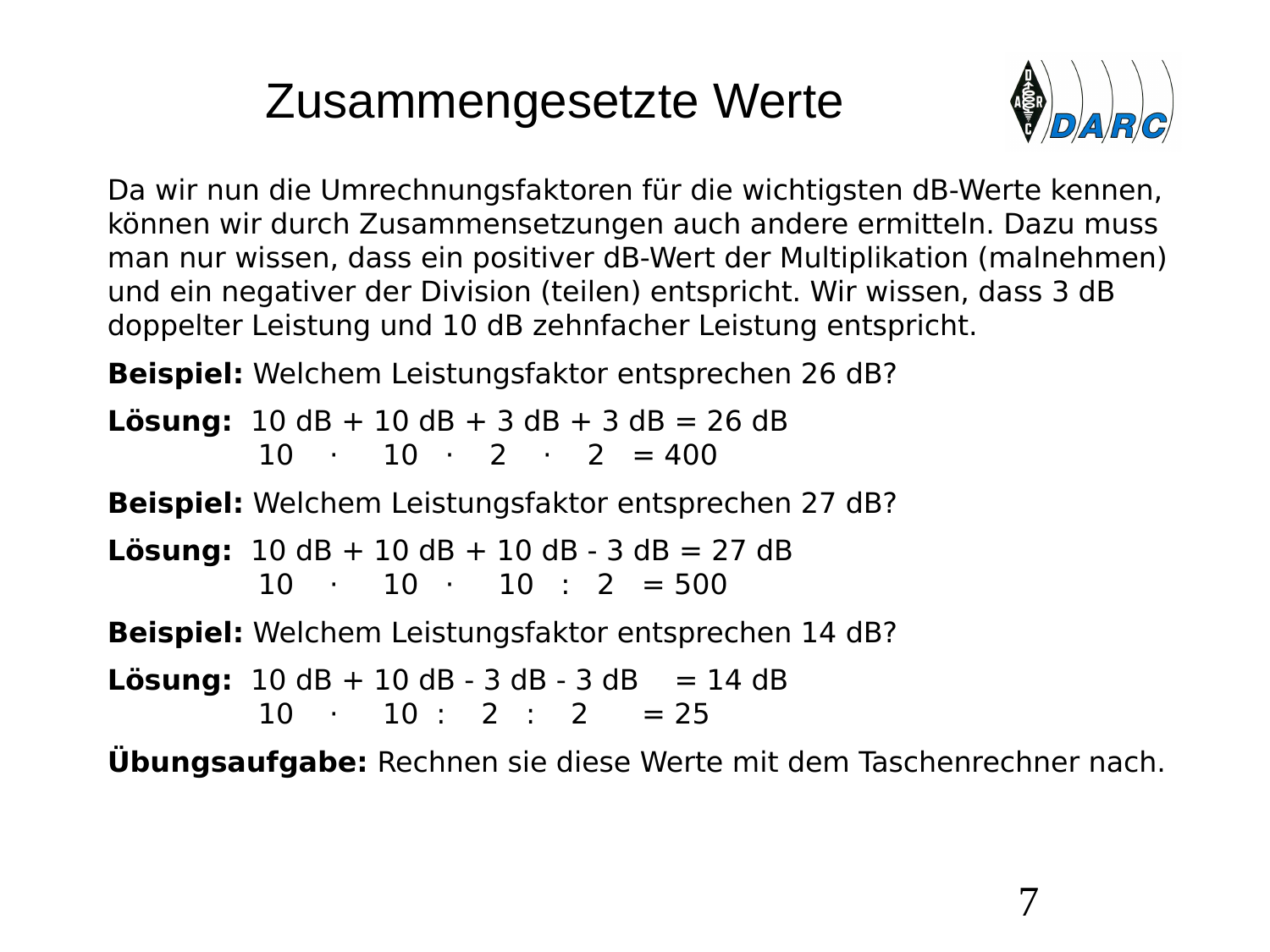

# Zusammengesetzte Werte
Da wir nun die Umrechnungsfaktoren für die wichtigsten dB-Werte kennen, können wir durch Zusammensetzungen auch andere ermitteln. Dazu muss man nur wissen, dass ein positiver dB-Wert der Multiplikation (malnehmen) und ein negativer der Division (teilen) entspricht. Wir wissen, dass 3 dB doppelter Leistung und 10 dB zehnfacher Leistung entspricht.
Beispiel: Welchem Leistungsfaktor entsprechen 26 dB?
Lösung:  10 dB + 10 dB + 3 dB + 3 dB = 26 dB
                 10    ·     10   ·    2    ·    2   = 400
Beispiel: Welchem Leistungsfaktor entsprechen 27 dB?
Lösung:  10 dB + 10 dB + 10 dB - 3 dB = 27 dB
                 10    ·     10   ·     10   :   2   = 500
Beispiel: Welchem Leistungsfaktor entsprechen 14 dB?
Lösung:  10 dB + 10 dB - 3 dB - 3 dB    = 14 dB
                 10    ·     10  :    2   :    2      = 25
Übungsaufgabe: Rechnen sie diese Werte mit dem Taschenrechner nach.
7